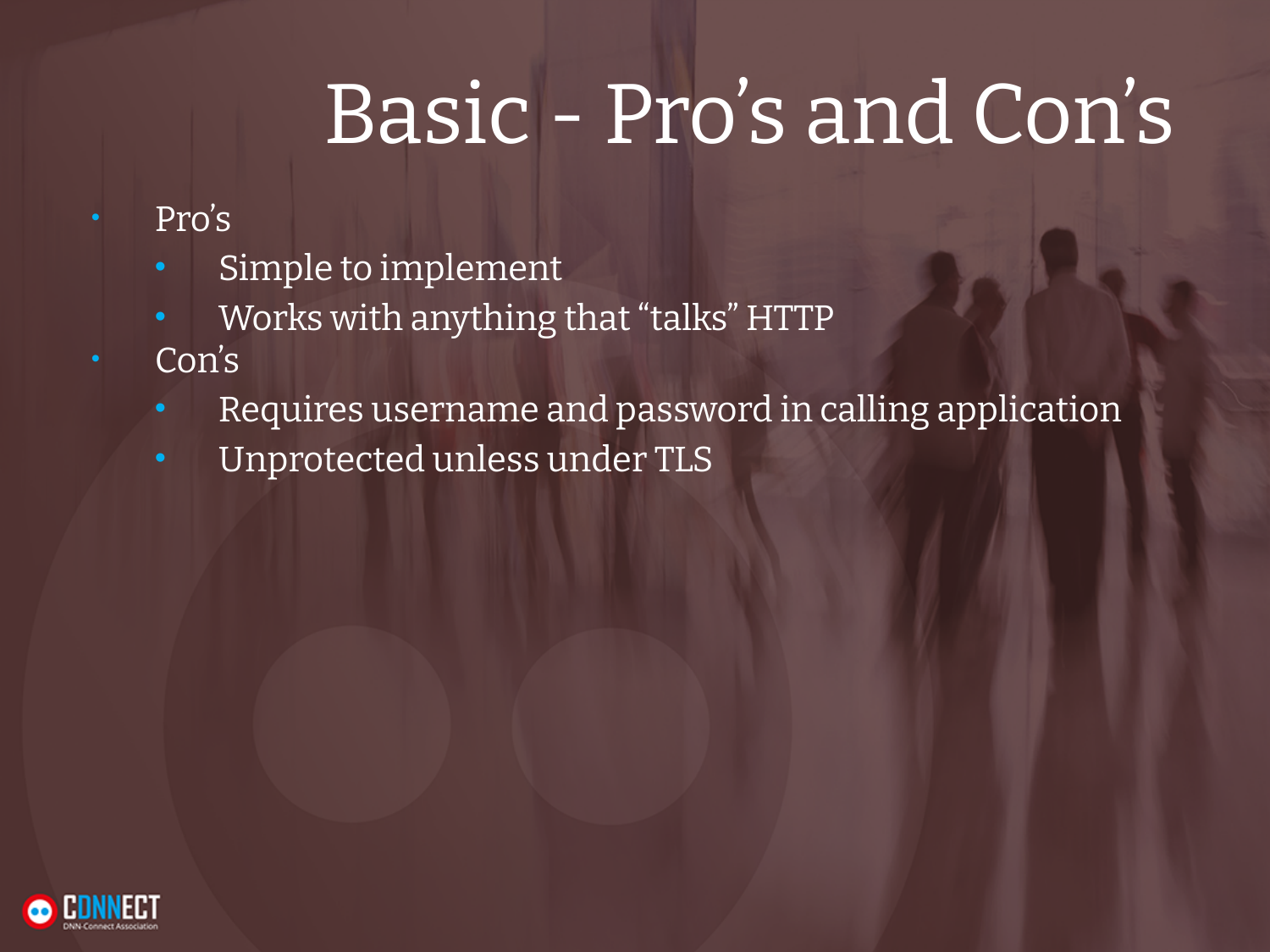

# Basic - Pro’s and Con’s
Pro’s
Simple to implement
Works with anything that “talks” HTTP
Con’s
Requires username and password in calling application
Unprotected unless under TLS